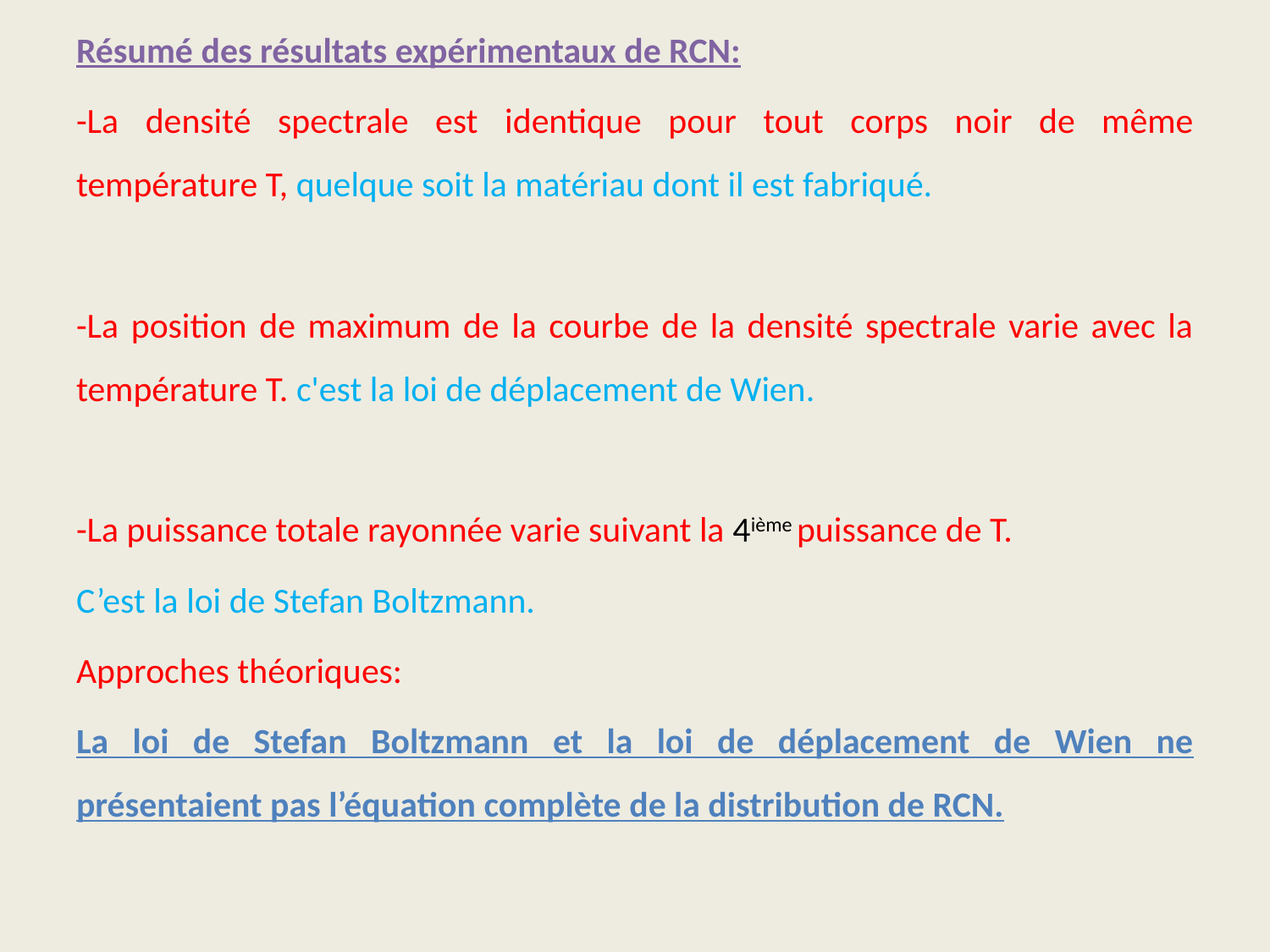

Résumé des résultats expérimentaux de RCN:
-La densité spectrale est identique pour tout corps noir de même température T, quelque soit la matériau dont il est fabriqué.

-La position de maximum de la courbe de la densité spectrale varie avec la température T. c'est la loi de déplacement de Wien.

-La puissance totale rayonnée varie suivant la 4ième puissance de T.
C’est la loi de Stefan Boltzmann.
Approches théoriques:
La loi de Stefan Boltzmann et la loi de déplacement de Wien ne présentaient pas l’équation complète de la distribution de RCN.